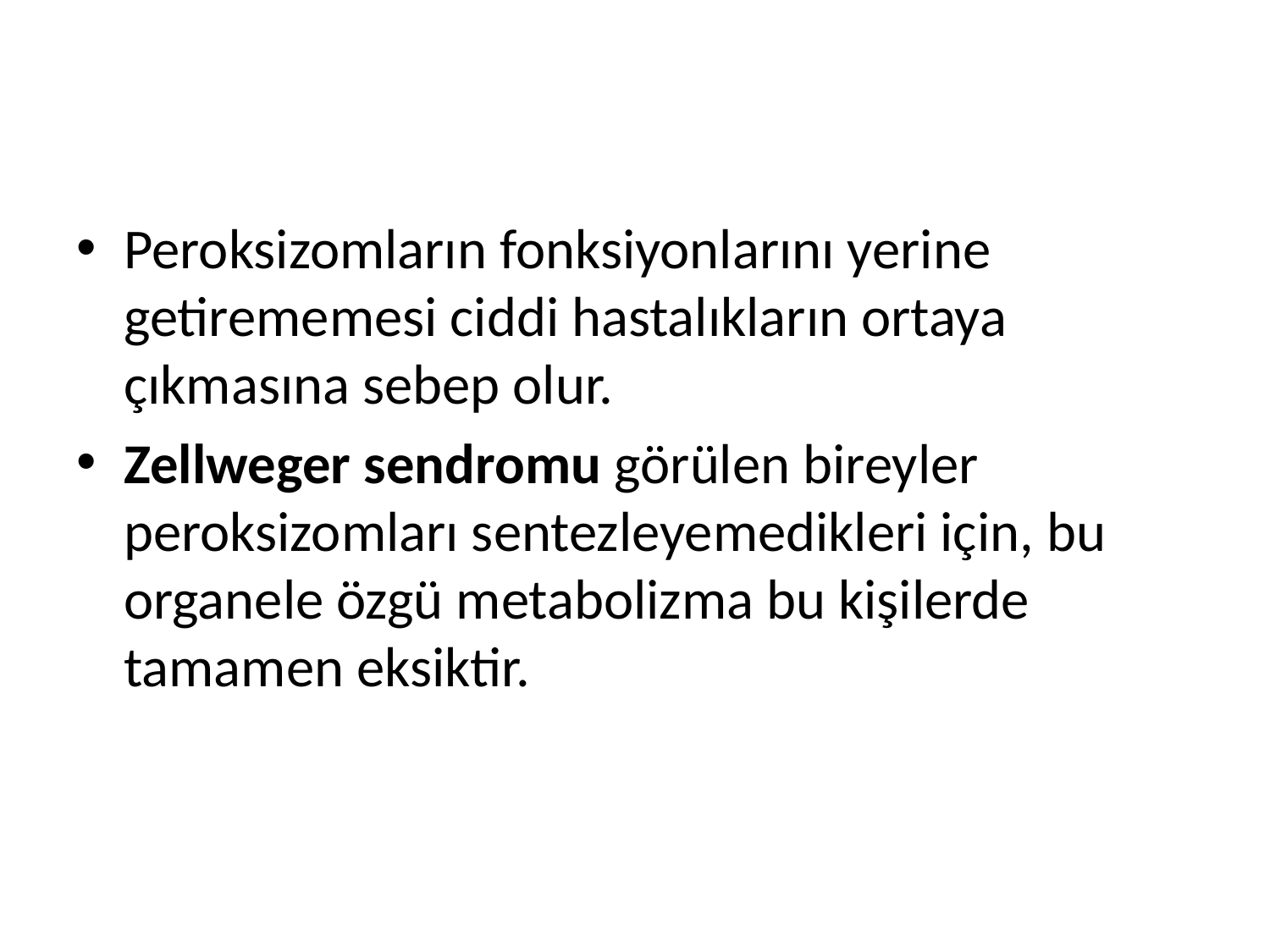

Peroksizomların fonksiyonlarını yerine getirememesi ciddi hastalıkların ortaya çıkmasına sebep olur.
Zellweger sendromu görülen bireyler peroksizomları sentezleyemedikleri için, bu organele özgü metabolizma bu kişilerde tamamen eksiktir.